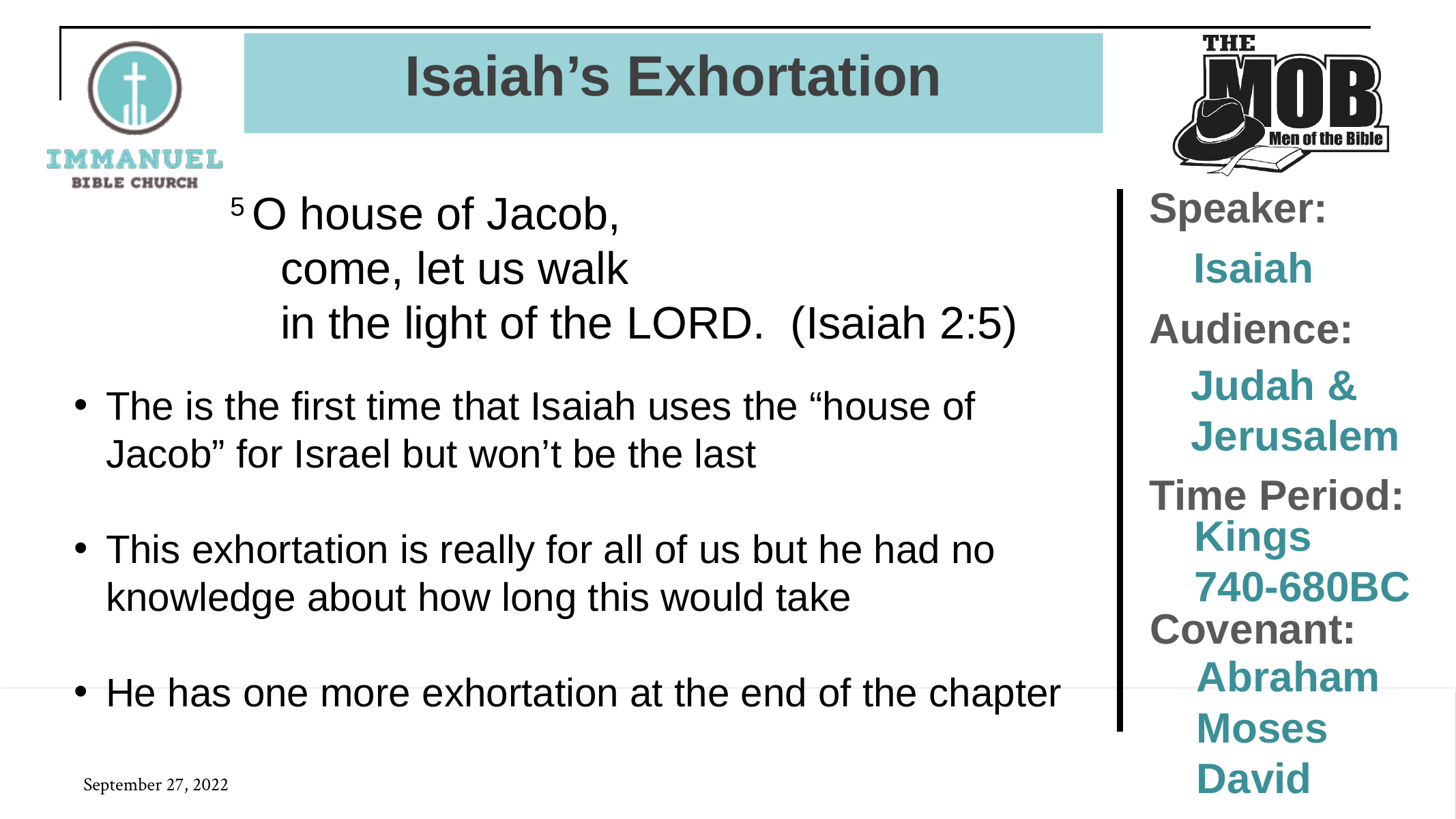

# Isaiah’s Exhortation
Speaker:
5 O house of Jacob,
    come, let us walk
    in the light of the Lord.  (Isaiah 2:5)
Isaiah
Audience:
Judah &
Jerusalem
The is the first time that Isaiah uses the “house of Jacob” for Israel but won’t be the last

This exhortation is really for all of us but he had no knowledge about how long this would take

He has one more exhortation at the end of the chapter
Time Period:
Kings
740-680BC
Covenant:
Abraham
Moses
David

September 27, 2022
16
Isaiah 2: The Mountain and Day of the LORD